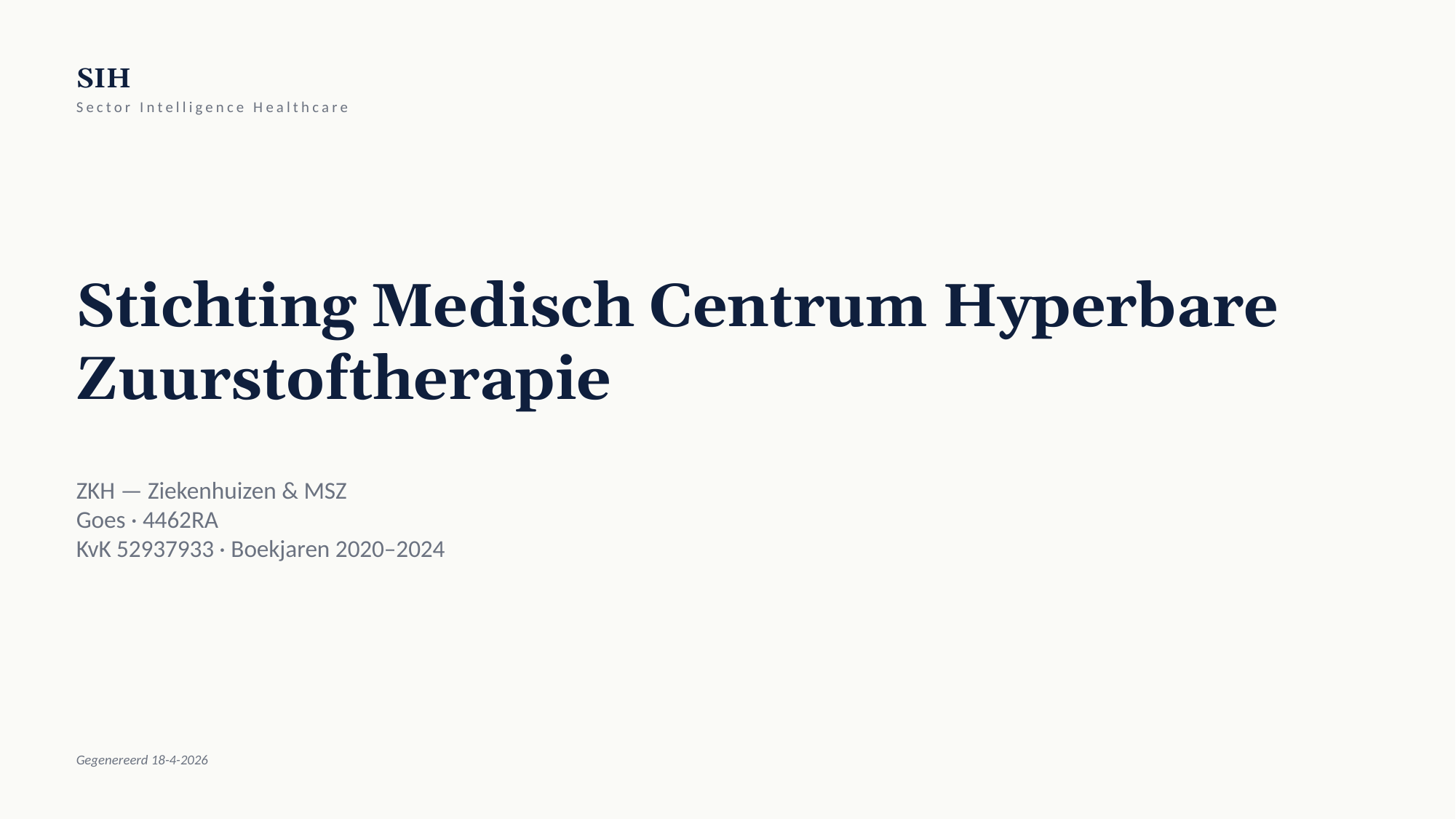

SIH
Sector Intelligence Healthcare
Stichting Medisch Centrum Hyperbare Zuurstoftherapie
ZKH — Ziekenhuizen & MSZ
Goes · 4462RA
KvK 52937933 · Boekjaren 2020–2024
Gegenereerd 18-4-2026